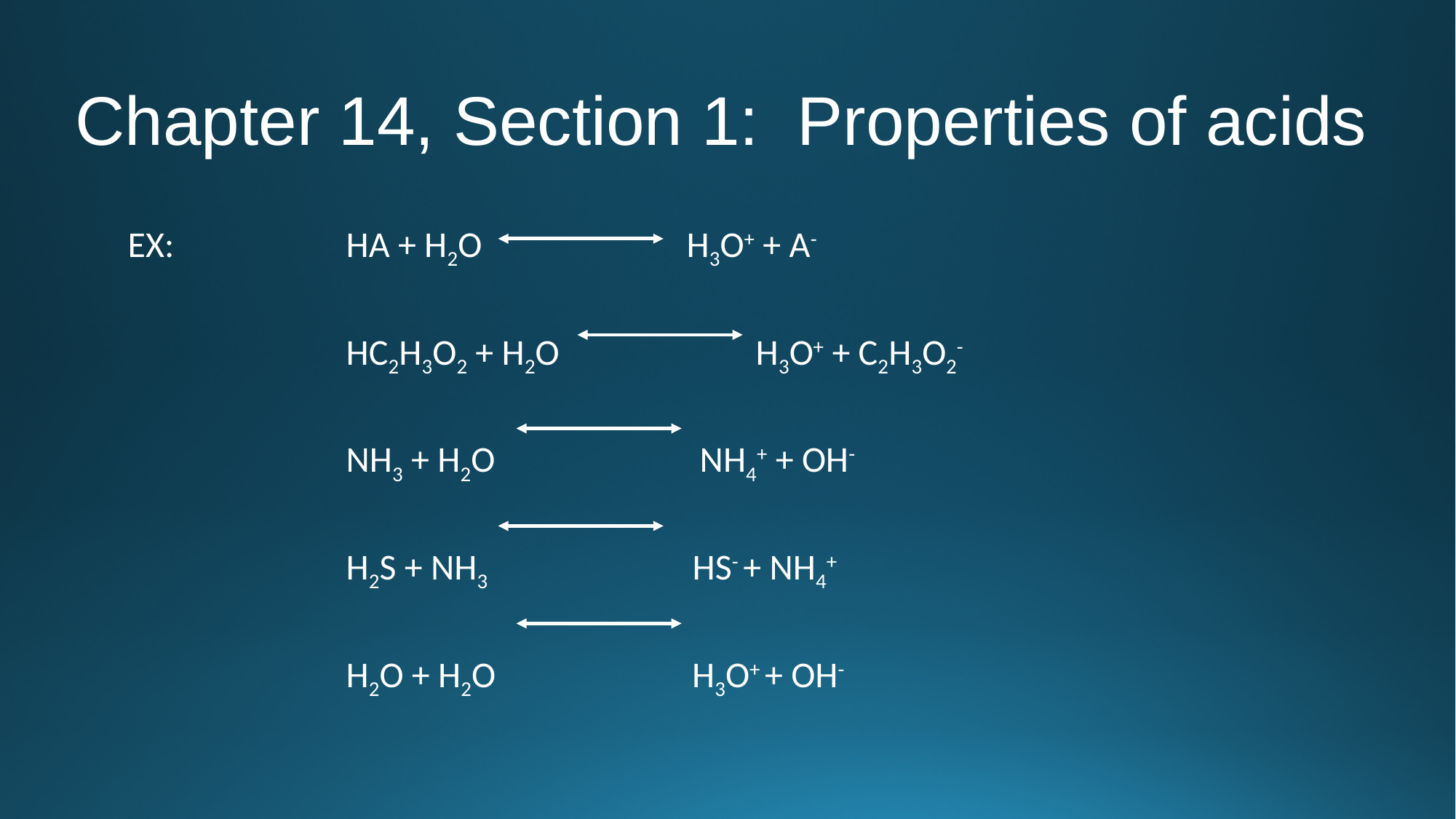

# Chapter 14, Section 1:  Properties of acids
EX:  		HA + H2O                         H3O+ + A-

		HC2H3O2 + H2O                        H3O+ + C2H3O2-

		NH3 + H2O                         NH4+ + OH-

		H2S + NH3                         HS- + NH4+

		H2O + H2O                        H3O+ + OH-